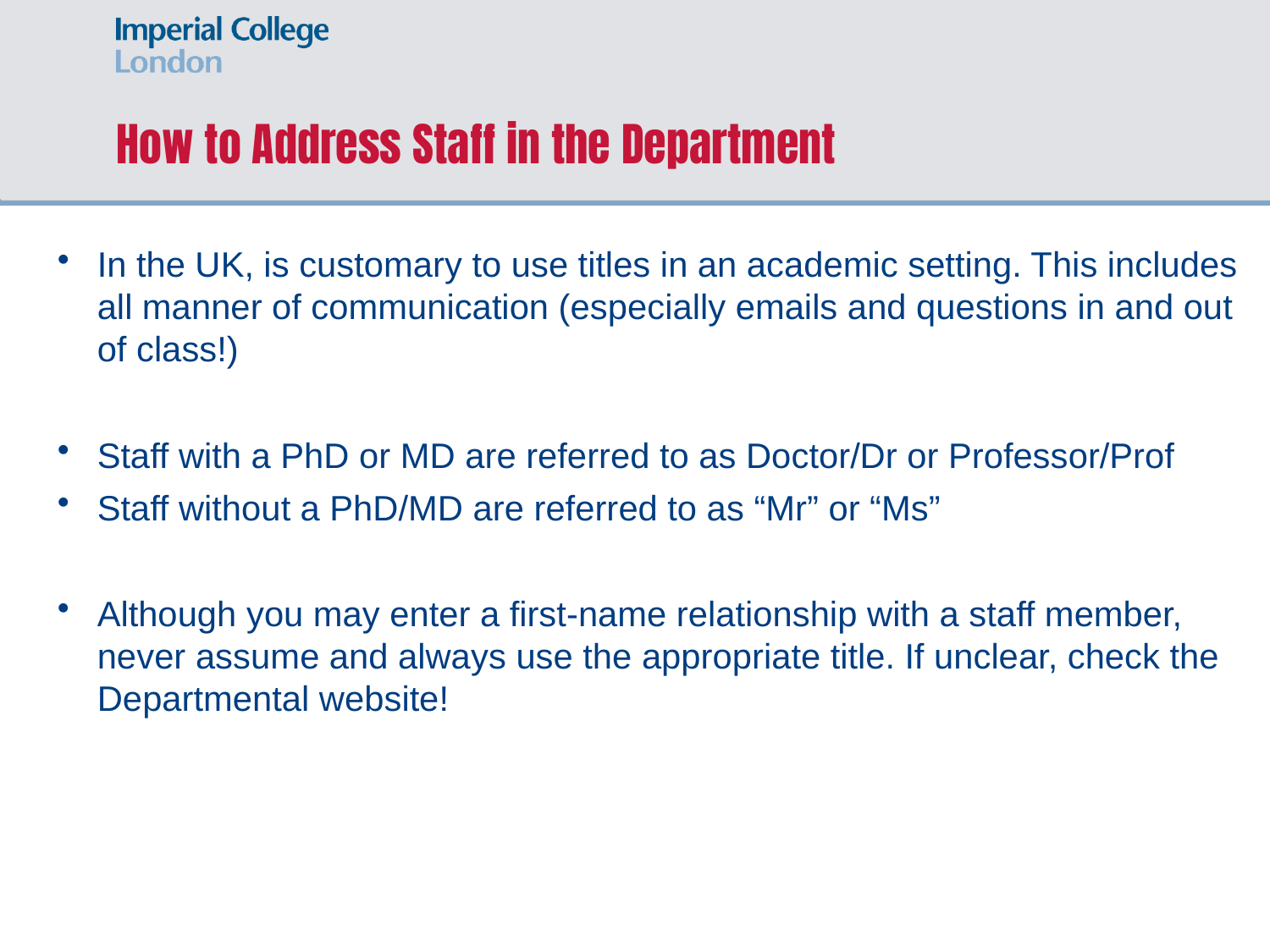

# How to Address Staff in the Department
In the UK, is customary to use titles in an academic setting. This includes all manner of communication (especially emails and questions in and out of class!)

Staff with a PhD or MD are referred to as Doctor/Dr or Professor/Prof
Staff without a PhD/MD are referred to as “Mr” or “Ms”

Although you may enter a first-name relationship with a staff member, never assume and always use the appropriate title. If unclear, check the Departmental website!